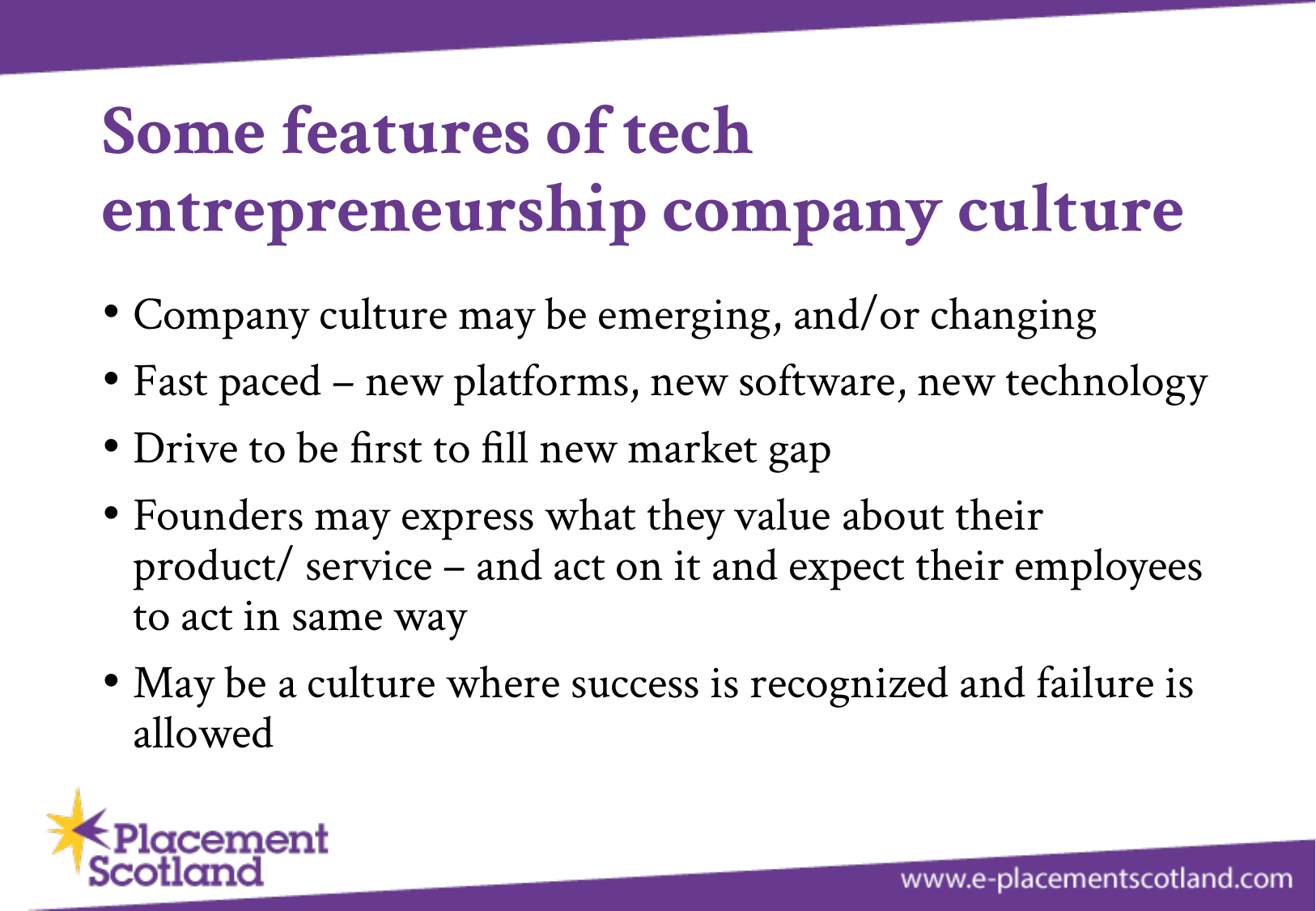

# Some features of tech entrepreneurship company culture
Company culture may be emerging, and/or changing
Fast paced – new platforms, new software, new technology
Drive to be first to fill new market gap
Founders may express what they value about their product/ service – and act on it and expect their employees to act in same way
May be a culture where success is recognized and failure is allowed